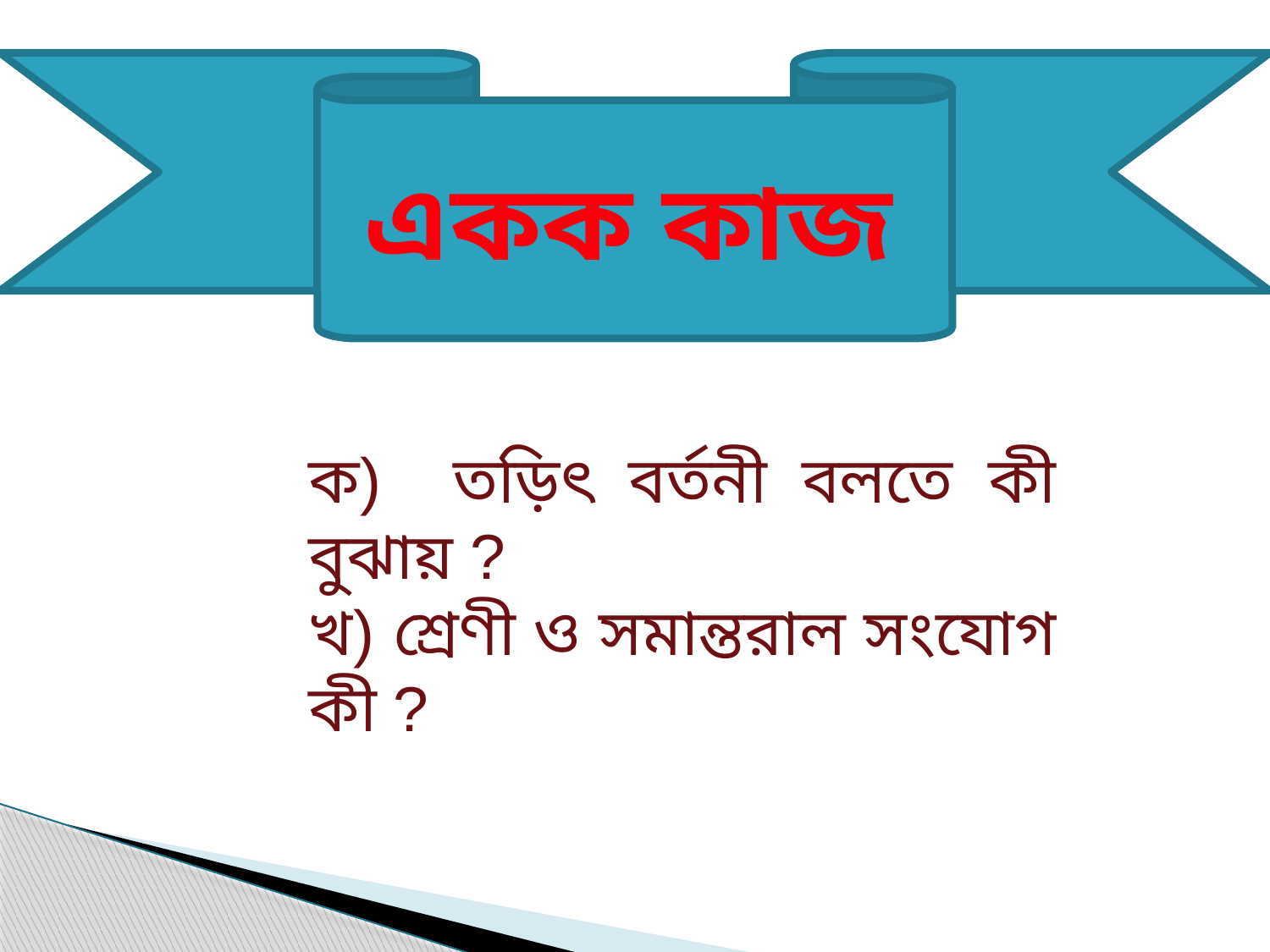

একক কাজ
ক)  তড়িৎ বর্তনী বলতে কী বুঝায় ?
খ) শ্রেণী ও সমান্তরাল সংযোগ কী ?
|  |
| --- |